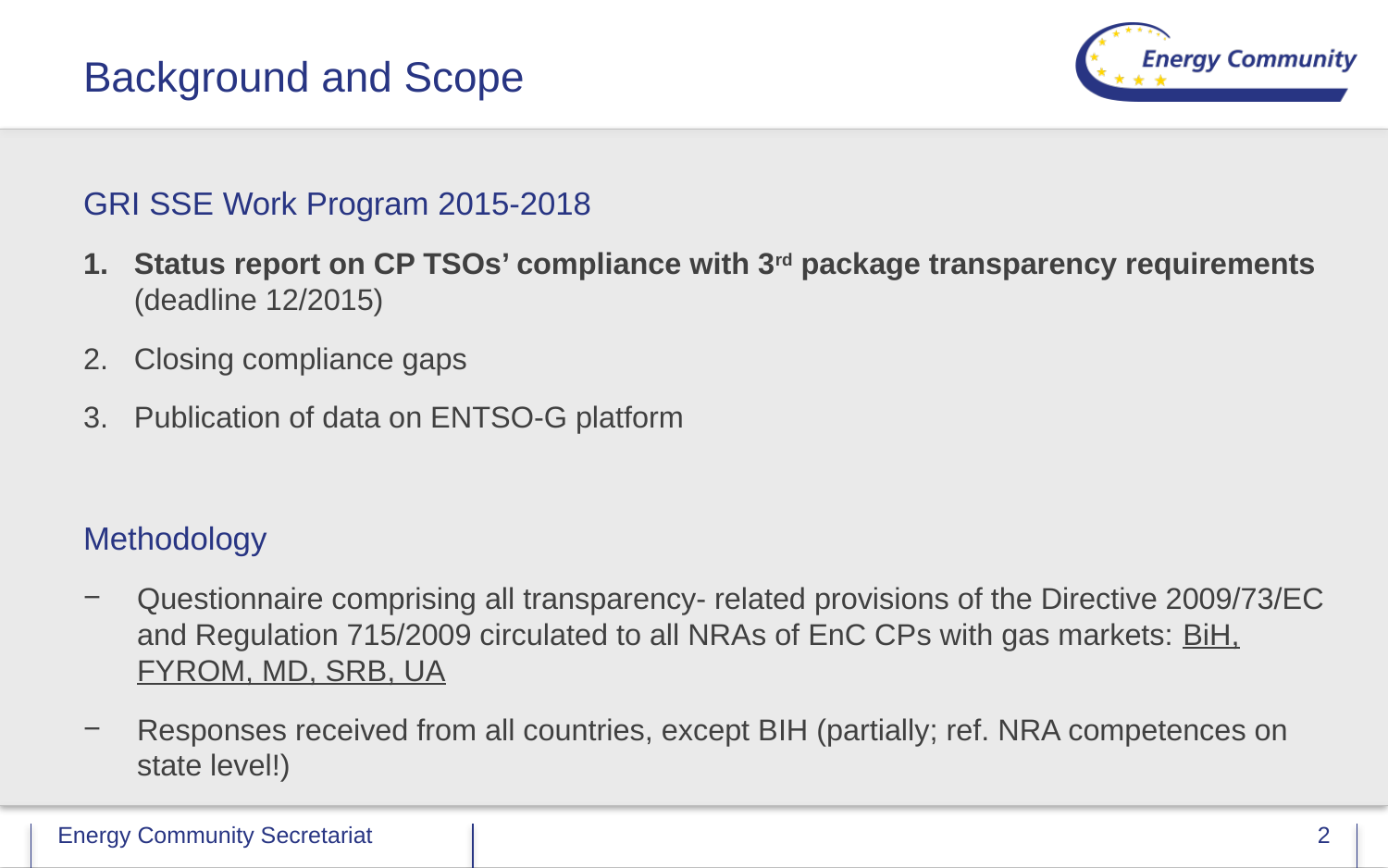

# Background and Scope
GRI SSE Work Program 2015-2018
Status report on CP TSOs’ compliance with 3rd package transparency requirements (deadline 12/2015)
Closing compliance gaps
Publication of data on ENTSO-G platform

Methodology
Questionnaire comprising all transparency- related provisions of the Directive 2009/73/EC and Regulation 715/2009 circulated to all NRAs of EnC CPs with gas markets: BiH, FYROM, MD, SRB, UA
Responses received from all countries, except BIH (partially; ref. NRA competences on state level!)

2